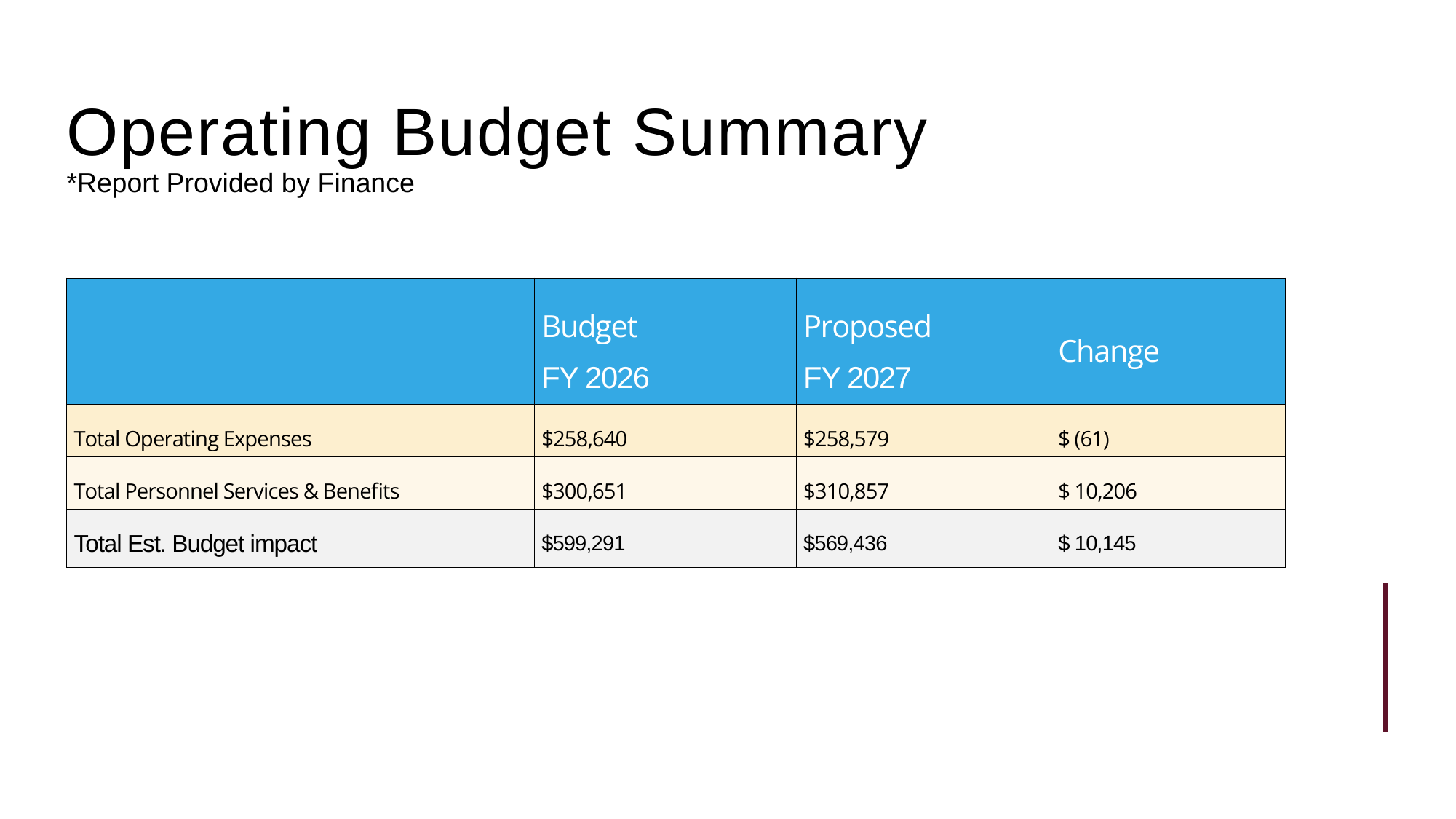

Operating Budget Summary
*Report Provided by Finance
|  | Budget FY 2026 | Proposed FY 2027 | Change |
| --- | --- | --- | --- |
| Total Operating Expenses | $258,640 | $258,579 | $ (61) |
| Total Personnel Services & Benefits | $300,651 | $310,857 | $ 10,206 |
| Total Est. Budget impact | $599,291 | $569,436 | $ 10,145 |